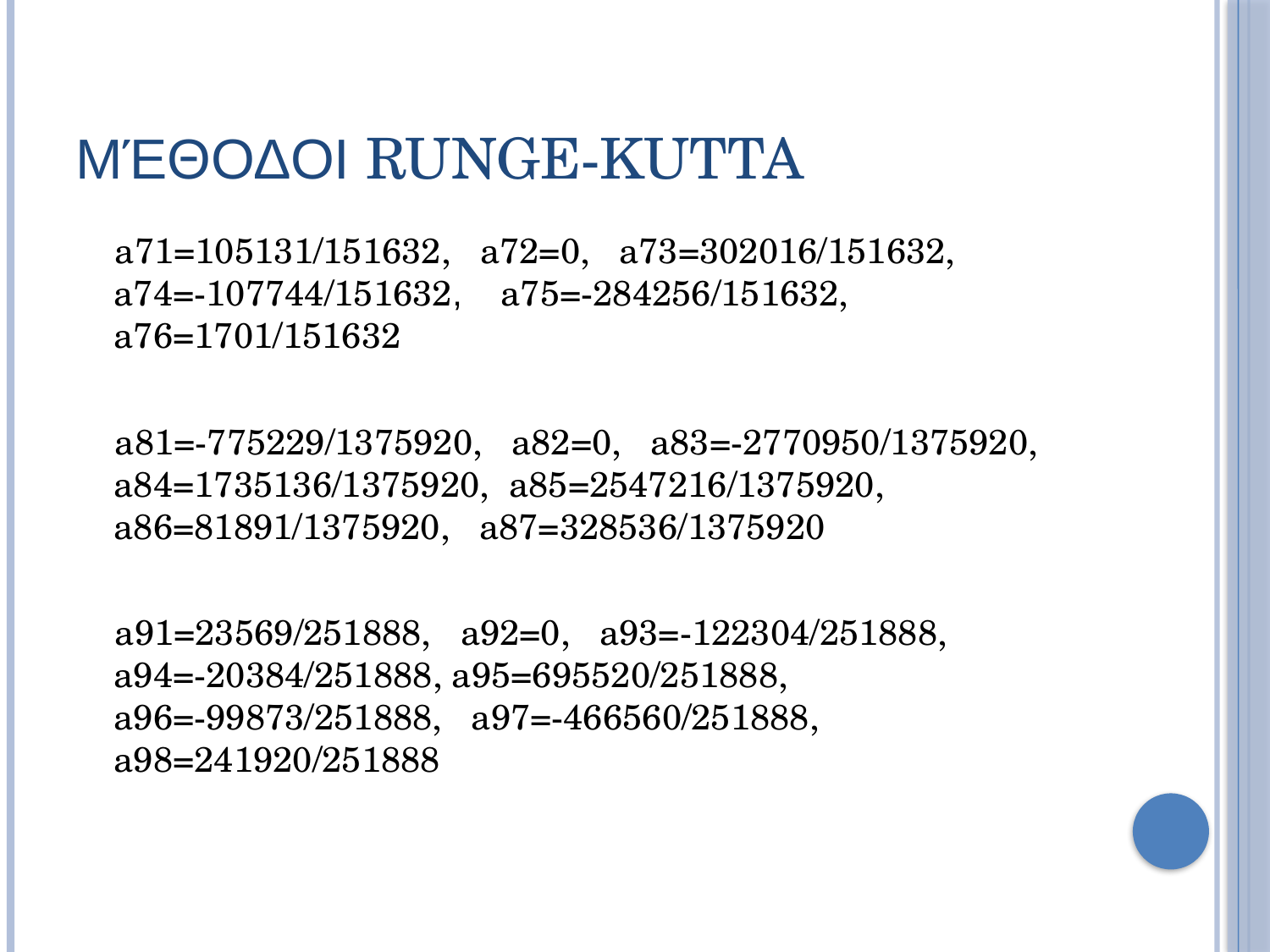

# Μέθοδοι Runge-Kutta
    a71=105131/151632,   a72=0,   a73=302016/151632,            a74=-107744/151632,    a75=-284256/151632,    a76=1701/151632

    a81=-775229/1375920,   a82=0,   a83=-2770950/1375920,   a84=1735136/1375920,  a85=2547216/1375920,   a86=81891/1375920,   a87=328536/1375920

    a91=23569/251888,   a92=0,   a93=-122304/251888,       a94=-20384/251888, a95=695520/251888,                       a96=-99873/251888,   a97=-466560/251888,   a98=241920/251888